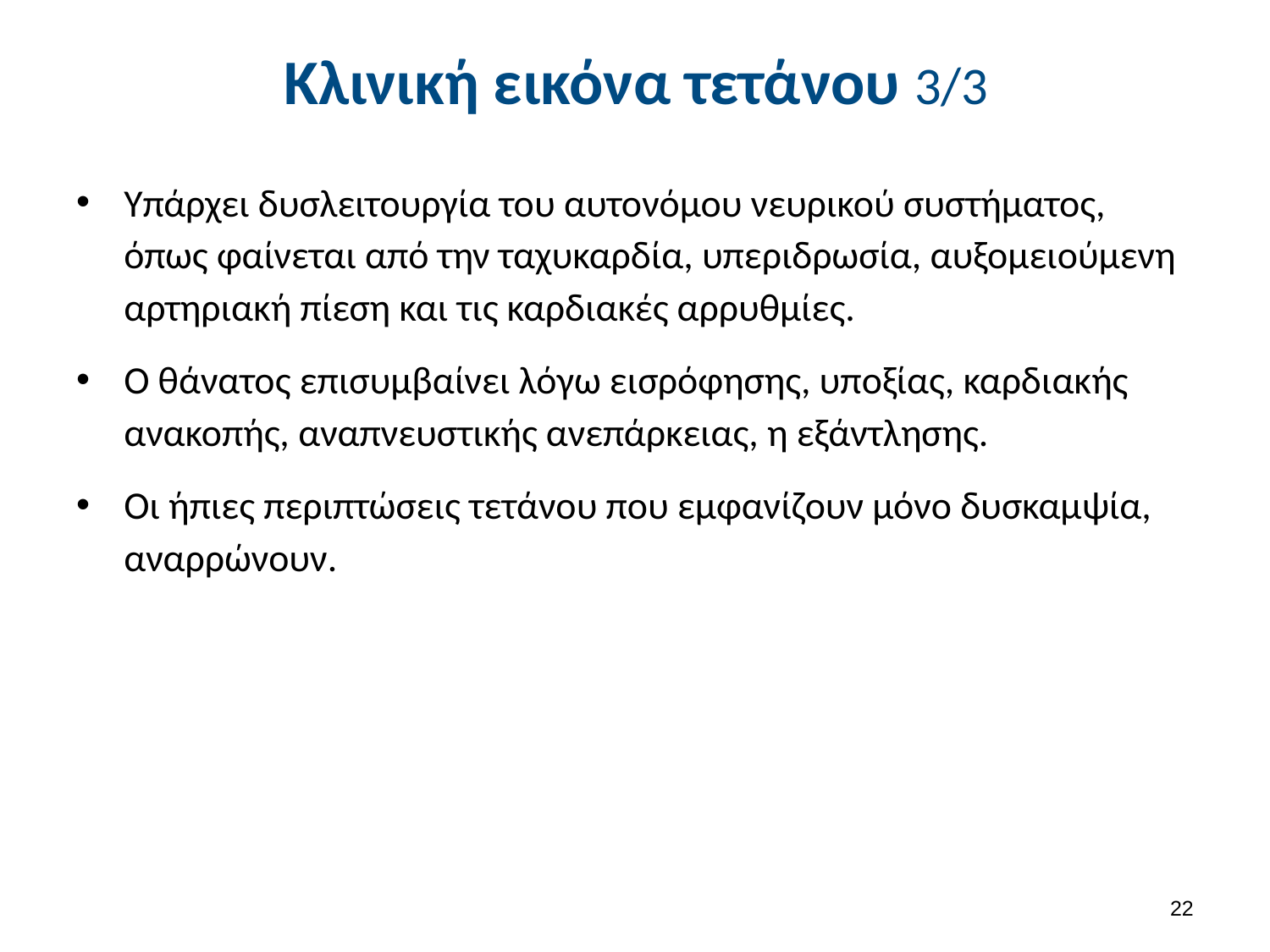

# Κλινική εικόνα τετάνου 3/3
Υπάρχει δυσλειτουργία του αυτονόμου νευρικού συστήματος, όπως φαίνεται από την ταχυκαρδία, υπεριδρωσία, αυξομειούμενη αρτηριακή πίεση και τις καρδιακές αρρυθμίες.
Ο θάνατος επισυμβαίνει λόγω εισρόφησης, υποξίας, καρδιακής ανακοπής, αναπνευστικής ανεπάρκειας, η εξάντλησης.
Οι ήπιες περιπτώσεις τετάνου που εμφανίζουν μόνο δυσκαμψία, αναρρώνουν.
22